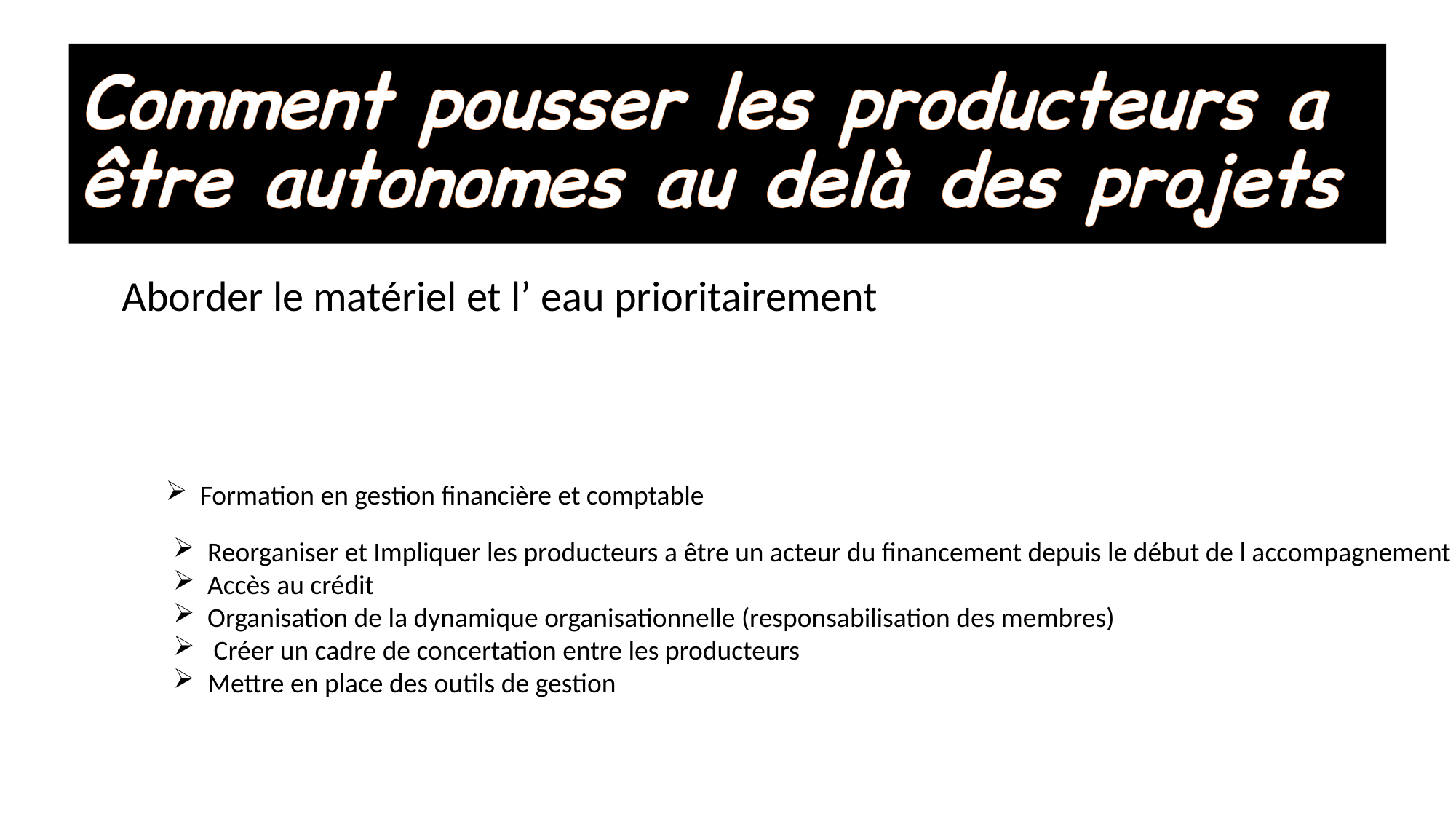

Comment pousser les producteurs a être autonomes au delà des projets
#
Aborder le matériel et l’ eau prioritairement
Formation en gestion financière et comptable
Reorganiser et Impliquer les producteurs a être un acteur du financement depuis le début de l accompagnement
Accès au crédit
Organisation de la dynamique organisationnelle (responsabilisation des membres)
 Créer un cadre de concertation entre les producteurs
Mettre en place des outils de gestion